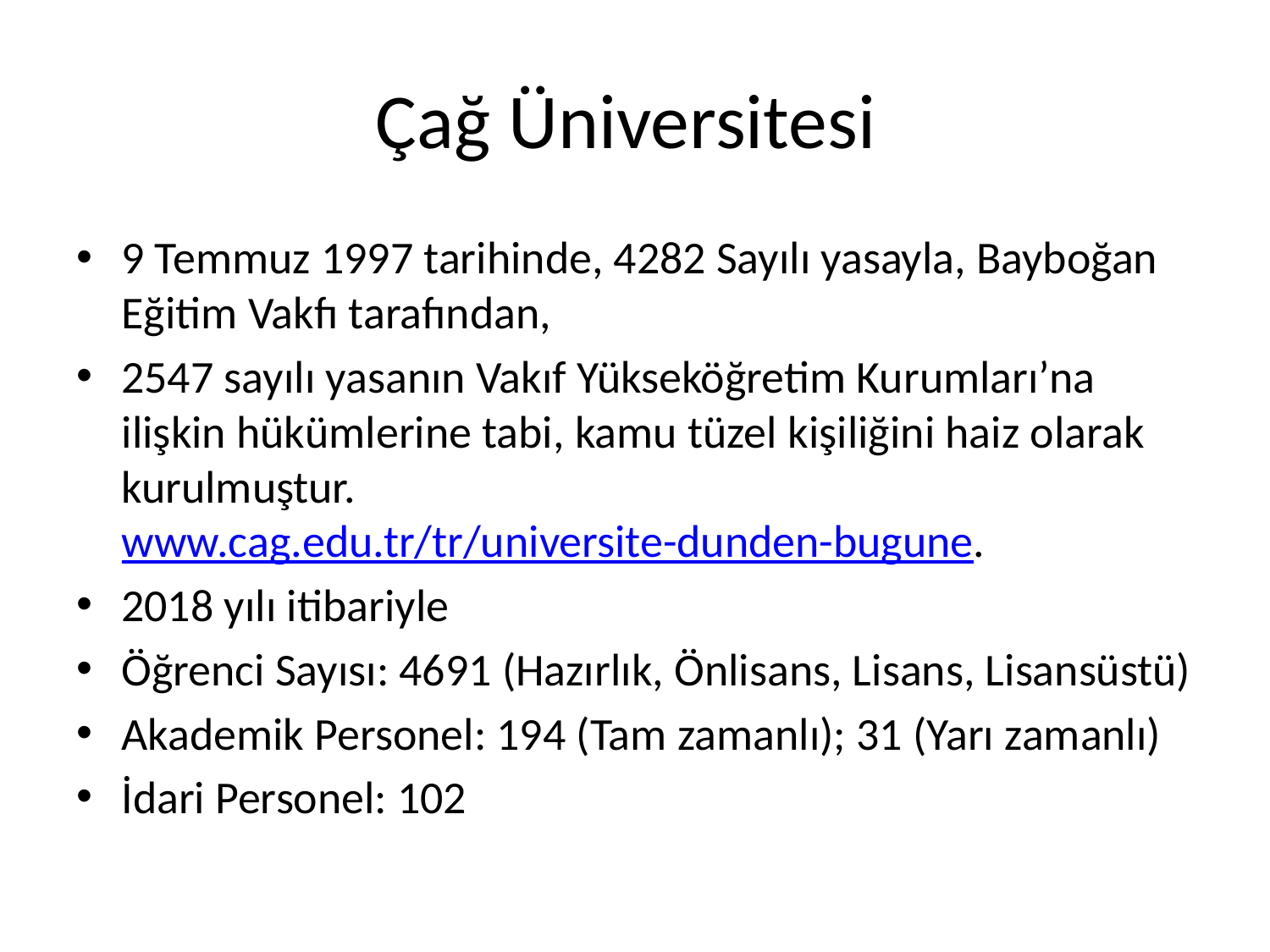

# Çağ Üniversitesi
9 Temmuz 1997 tarihinde, 4282 Sayılı yasayla, Bayboğan Eğitim Vakfı tarafından,
2547 sayılı yasanın Vakıf Yükseköğretim Kurumları’na ilişkin hükümlerine tabi, kamu tüzel kişiliğini haiz olarak kurulmuştur. www.cag.edu.tr/tr/universite-dunden-bugune.
2018 yılı itibariyle
Öğrenci Sayısı: 4691 (Hazırlık, Önlisans, Lisans, Lisansüstü)
Akademik Personel: 194 (Tam zamanlı); 31 (Yarı zamanlı)
İdari Personel: 102